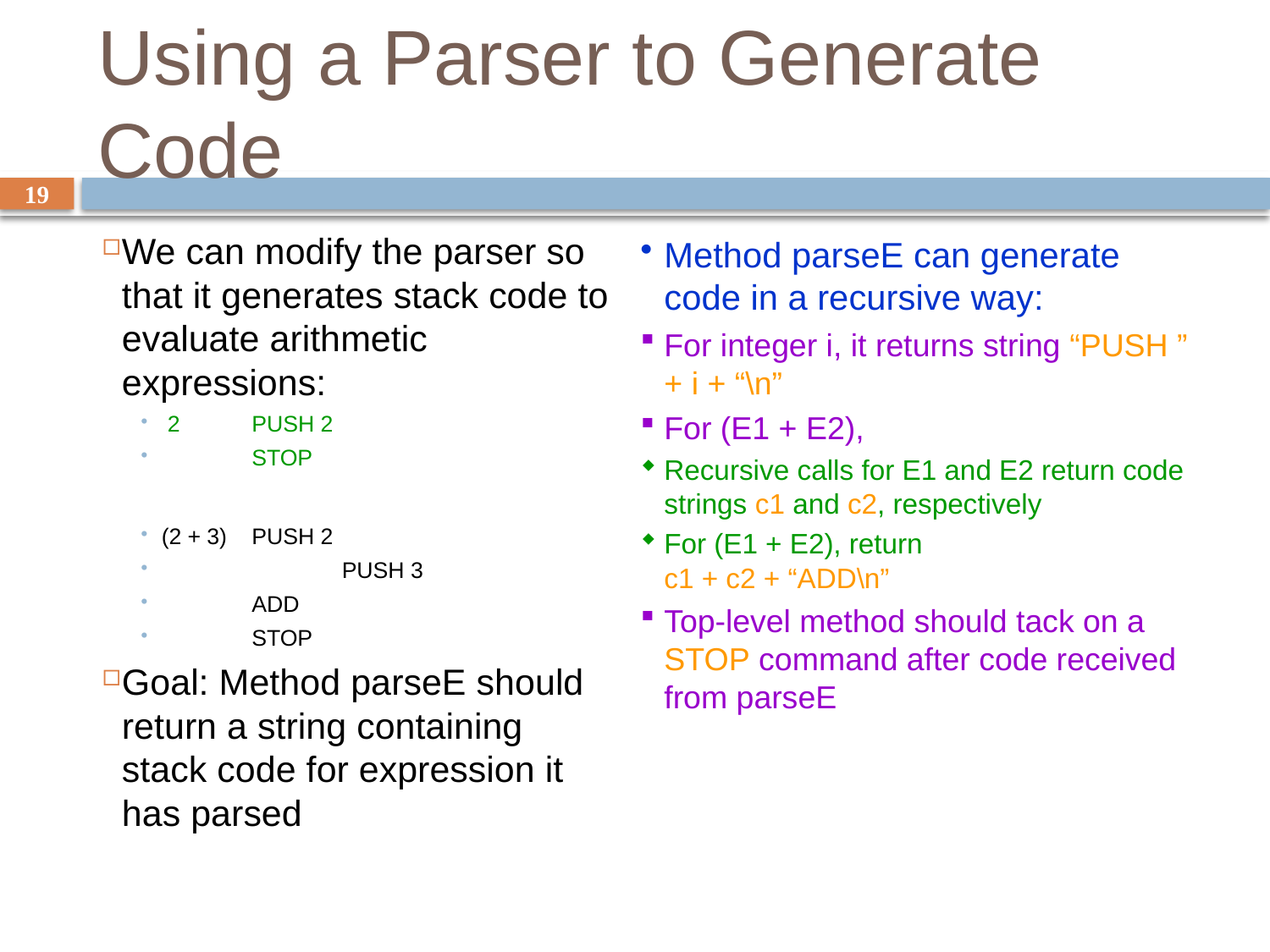

# Using a Parser to Generate Code
19
We can modify the parser so that it generates stack code to evaluate arithmetic expressions:
 2          	PUSH 2
           	STOP

(2 + 3)    	PUSH 2
               	PUSH 3
         	ADD
       	STOP
Goal: Method parseE should return a string containing stack code for expression it has parsed
Method parseE can generate code in a recursive way:
For integer i, it returns string “PUSH ” + i + “\n”
For (E1 + E2),
Recursive calls for E1 and E2 return code strings c1 and c2, respectively
For (E1 + E2), return
c1 + c2 + “ADD\n”
Top-level method should tack on a STOP command after code received from parseE